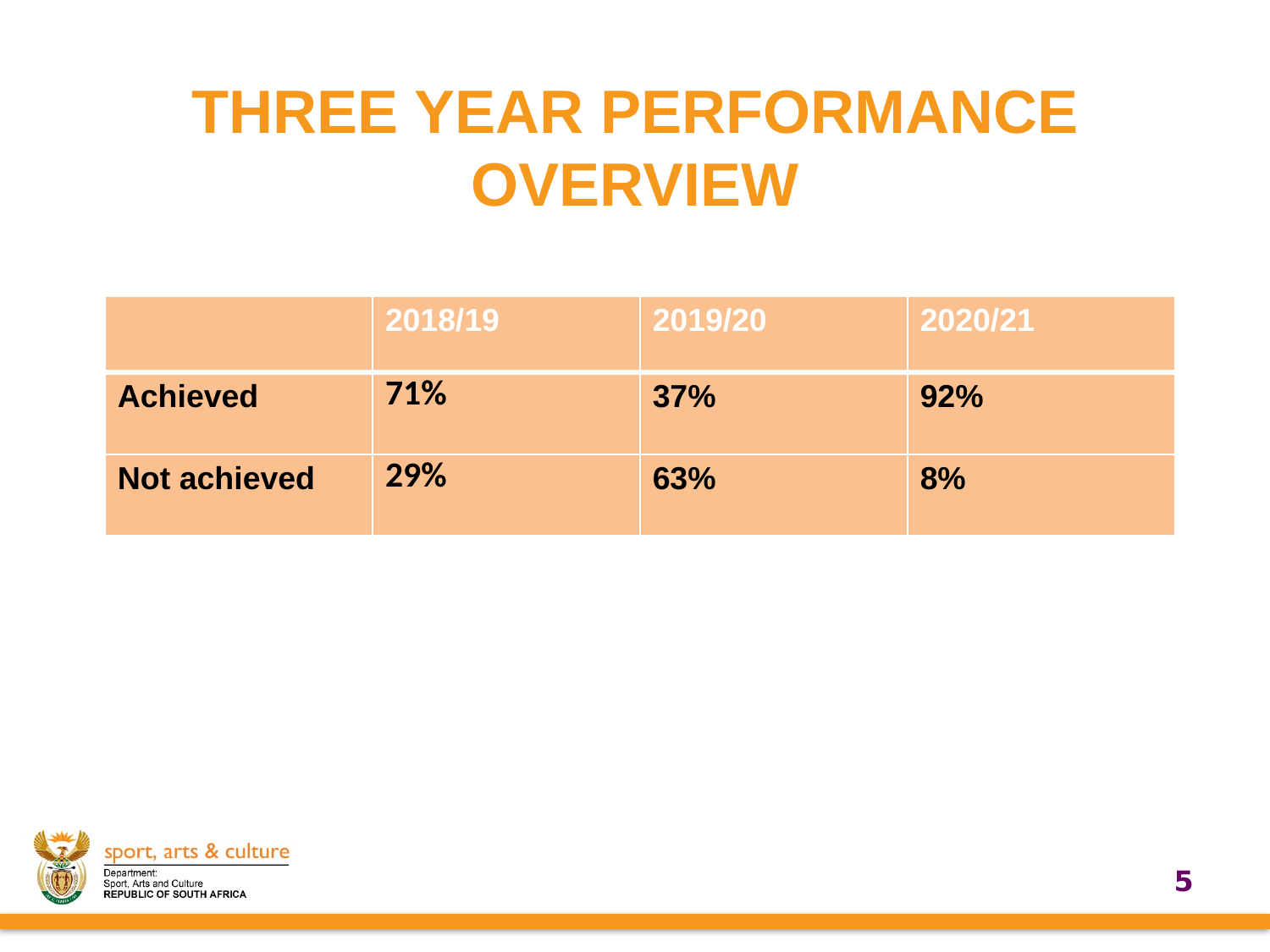

# THREE YEAR PERFORMANCE OVERVIEW

|  | 2018/19 | 2019/20 | 2020/21 |
| --- | --- | --- | --- |
| Achieved | 71% | 37% | 92% |
| Not achieved | 29% | 63% | 8% |
5